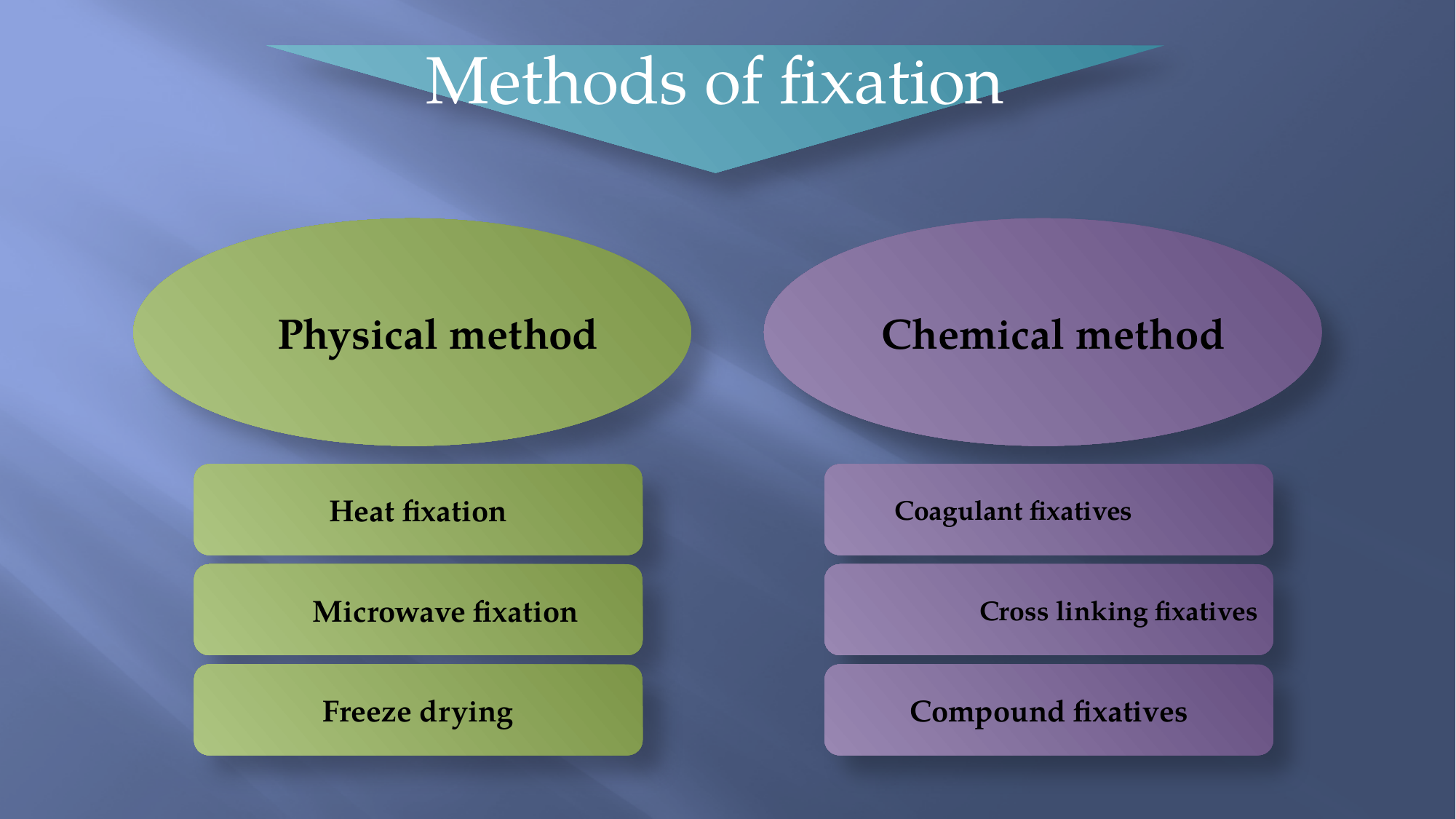

Methods of fixation
Physical method
  Chemical method
Heat fixation
Coagulant fixatives
Microwave fixation
Cross linking fixatives
Freeze drying
Compound fixatives